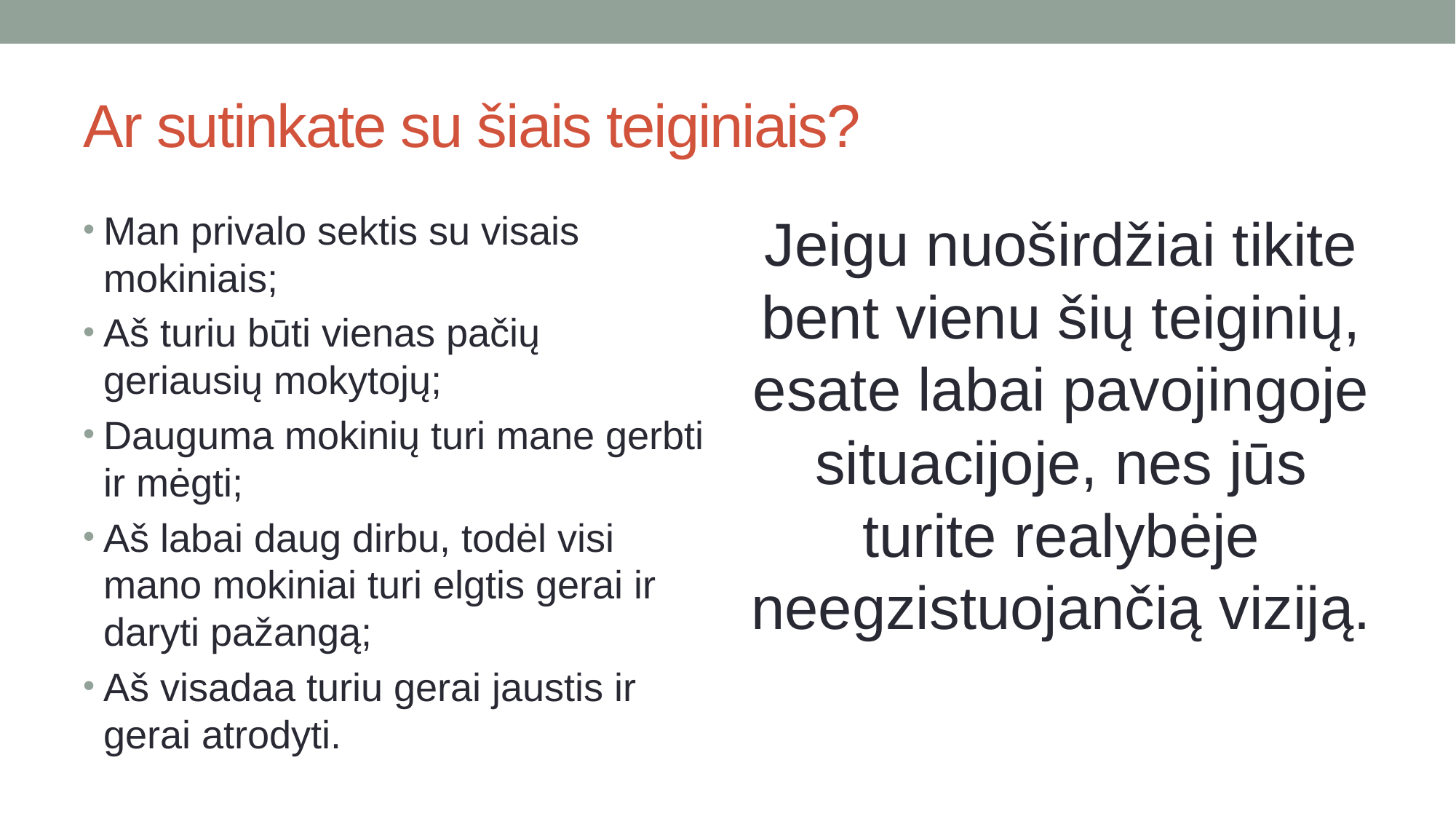

# Ar sutinkate su šiais teiginiais?
Man privalo sektis su visais mokiniais;
Aš turiu būti vienas pačių geriausių mokytojų;
Dauguma mokinių turi mane gerbti ir mėgti;
Aš labai daug dirbu, todėl visi mano mokiniai turi elgtis gerai ir daryti pažangą;
Aš visadaa turiu gerai jaustis ir gerai atrodyti.
Jeigu nuoširdžiai tikite bent vienu šių teiginių, esate labai pavojingoje situacijoje, nes jūs turite realybėje neegzistuojančią viziją.